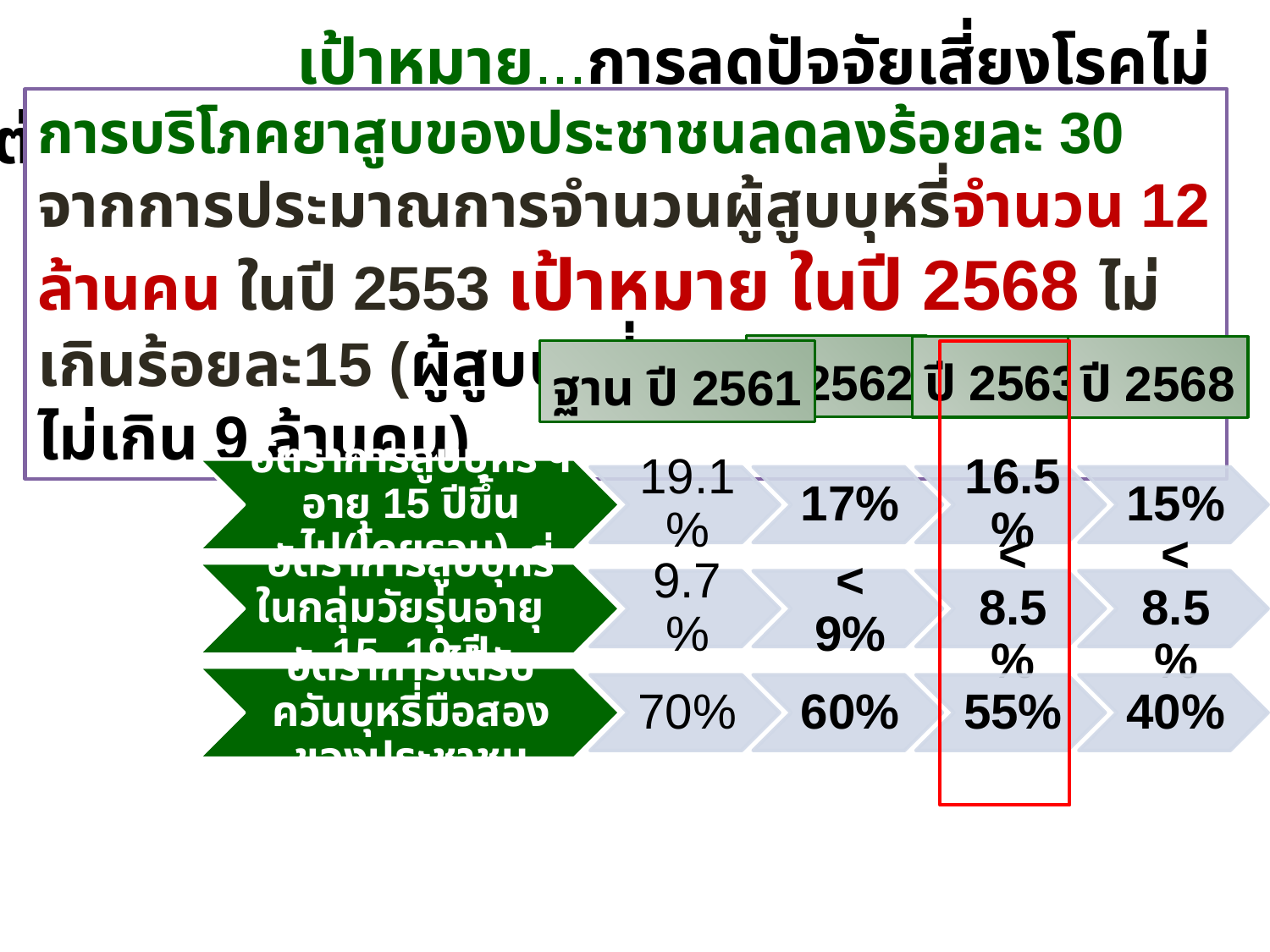

เป้าหมาย...การลดปัจจัยเสี่ยงโรคไม่ติดต่อเรื้อรัง (การบริโภคยาสูบ)

การบริโภคยาสูบของประชาชนลดลงร้อยละ 30 จากการประมาณการจำนวนผู้สูบบุหรี่จำนวน 12 ล้านคน ในปี 2553 เป้าหมาย ในปี 2568 ไม่เกินร้อยละ15 (ผู้สูบบุหรี่
ไม่เกิน 9 ล้านคน)
ปี 2562
ปี 2563
ปี 2568
ฐาน ปี 2561

อัตราการสูบบุหรี่ ฯอายุ 15 ปีขึ้นไป(โดยรวม)
19.1%
17%
16.5%
15%
อัตราการสูบบุหรี่ในกลุ่มวัยรุ่นอายุ   15- 19 ปี
9.7 %
< 9%
< 8.5%
< 8.5%
อัตราการได้รับควันบุหรี่มือสองของประชาชน
70%
60%
55%
40%